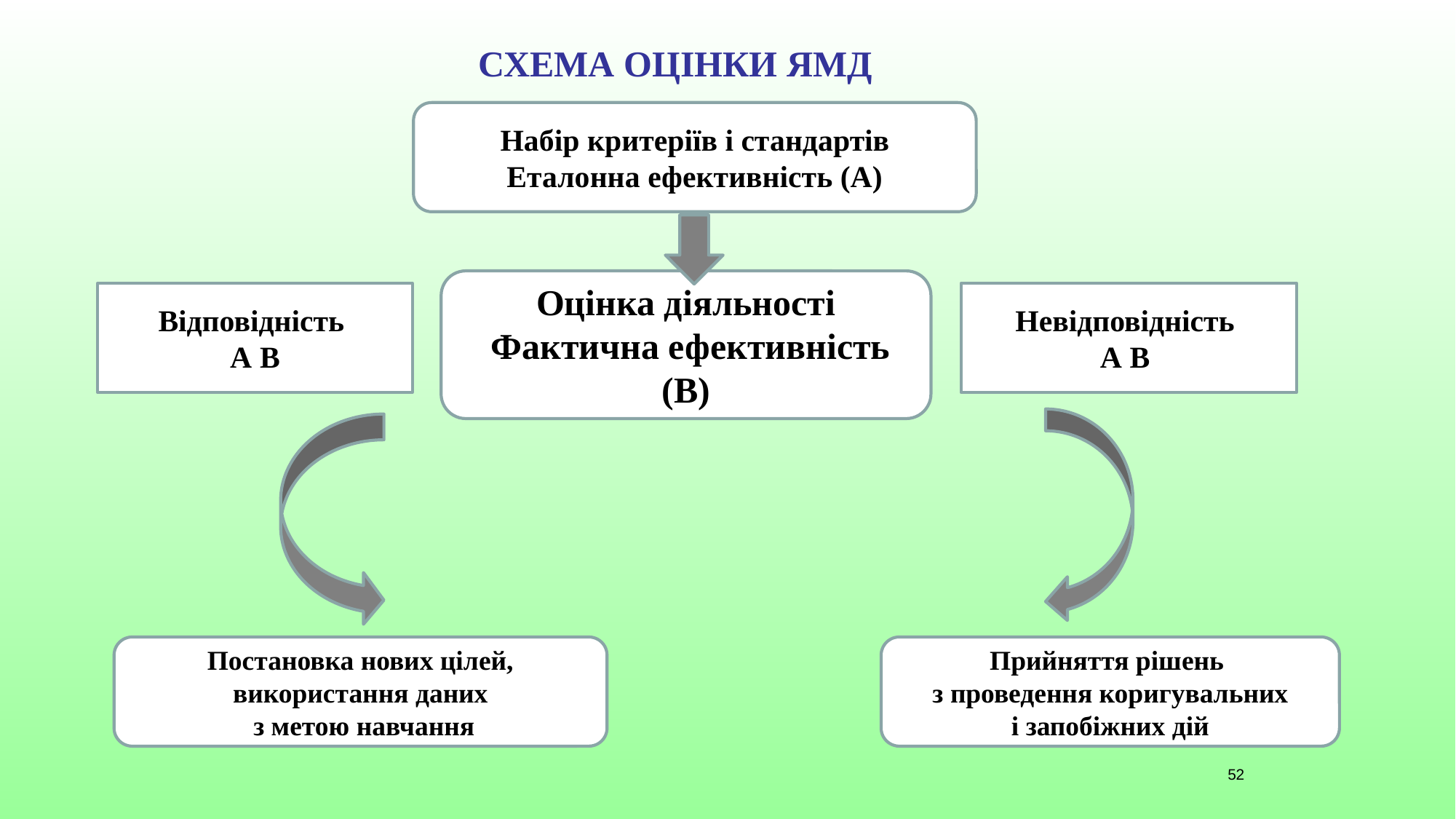

СХЕМА ОЦІНКИ ЯМД
Набір критеріїв і стандартів
Еталонна ефективність (А)

Оцінка діяльності
 Фактична ефективність (В)
Відповідність
А В
Невідповідність
А В

Постановка нових цілей, використання даних
 з метою навчання
Прийняття рішень
з проведення коригувальних
 і запобіжних дій
52